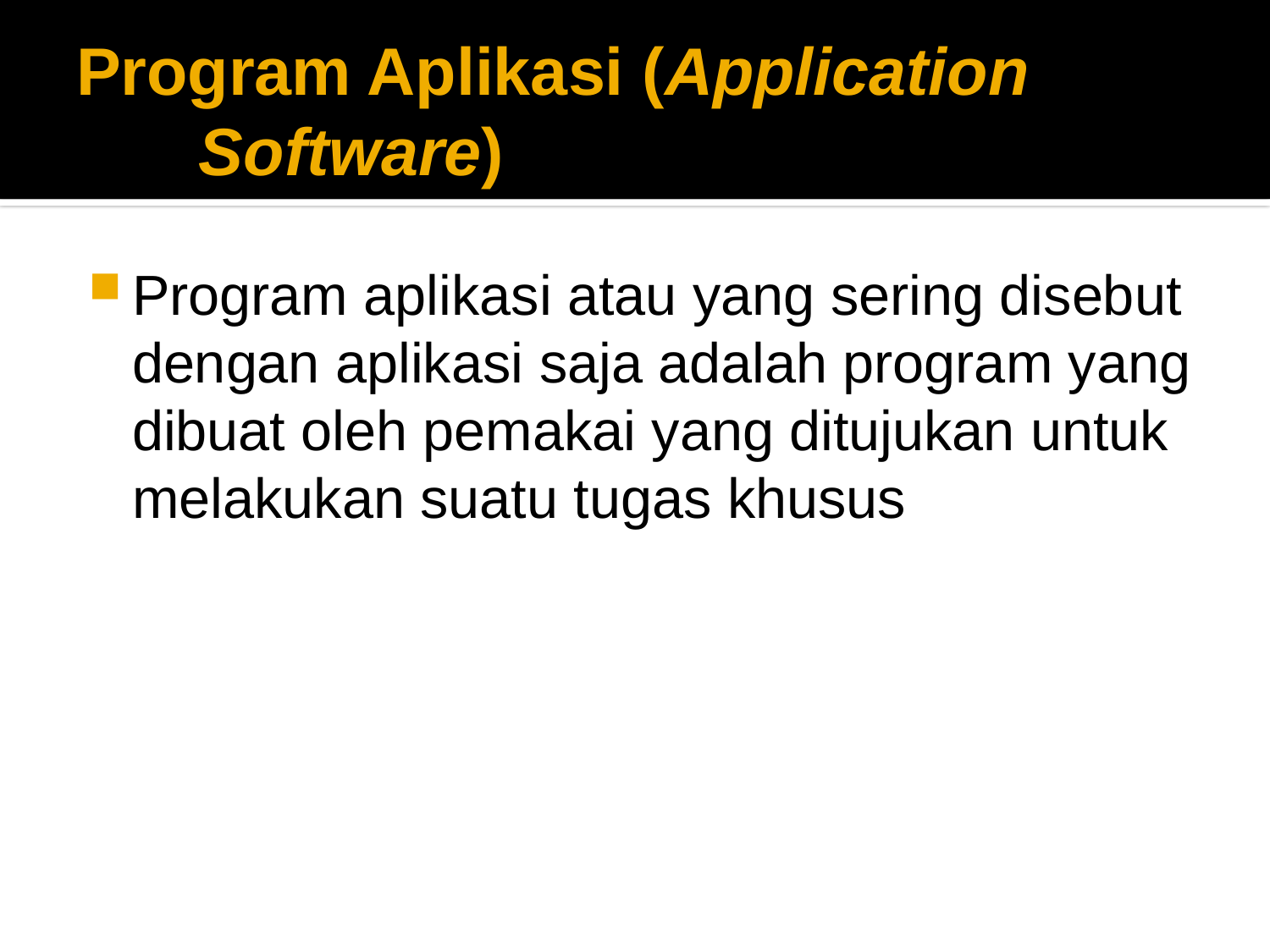

# Program Aplikasi (Application Software)
Program aplikasi atau yang sering disebut dengan aplikasi saja adalah program yang dibuat oleh pemakai yang ditujukan untuk melakukan suatu tugas khusus